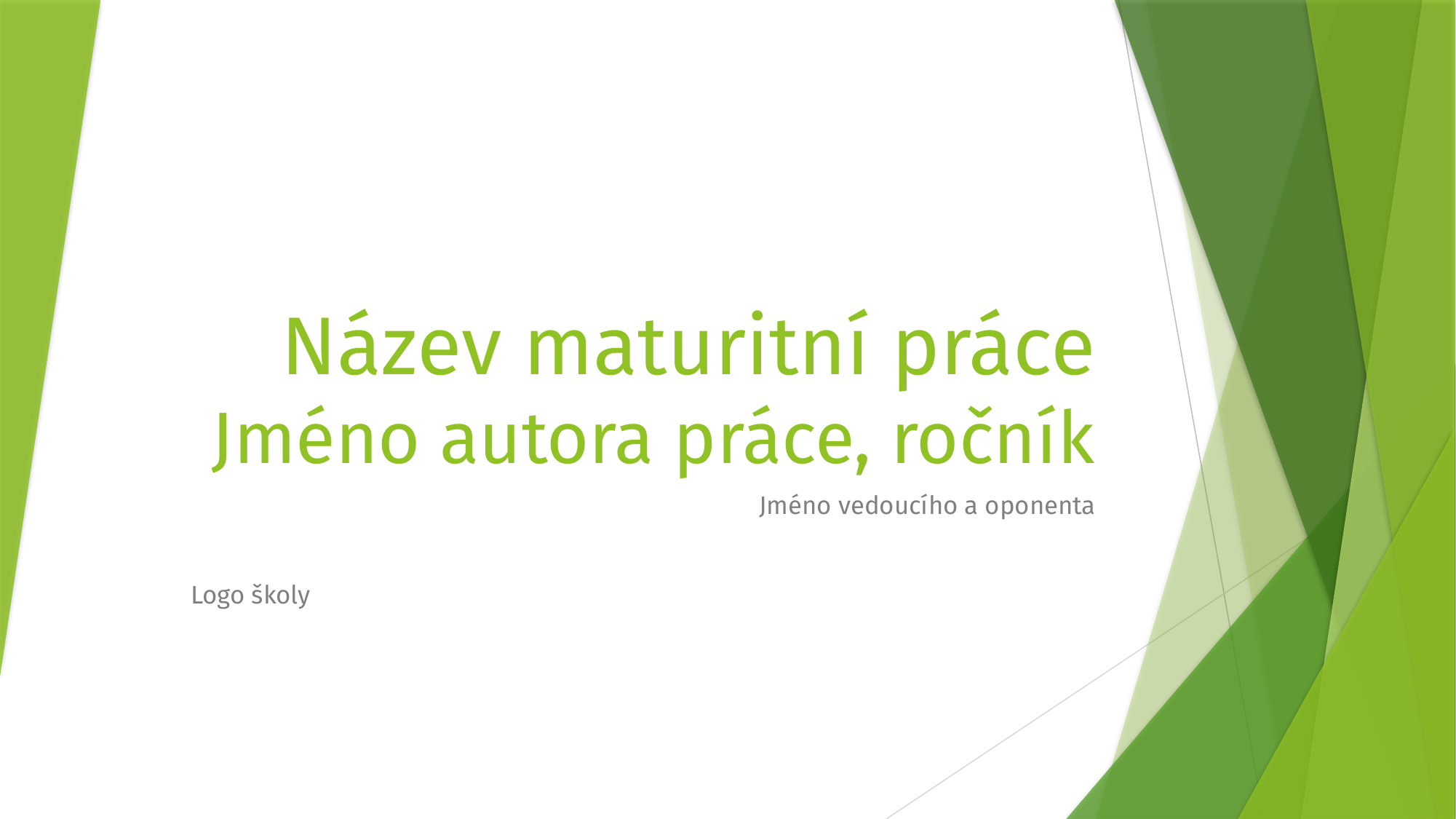

# Název maturitní práce Jméno autora práce, ročník
Jméno vedoucího a oponenta

Logo školy